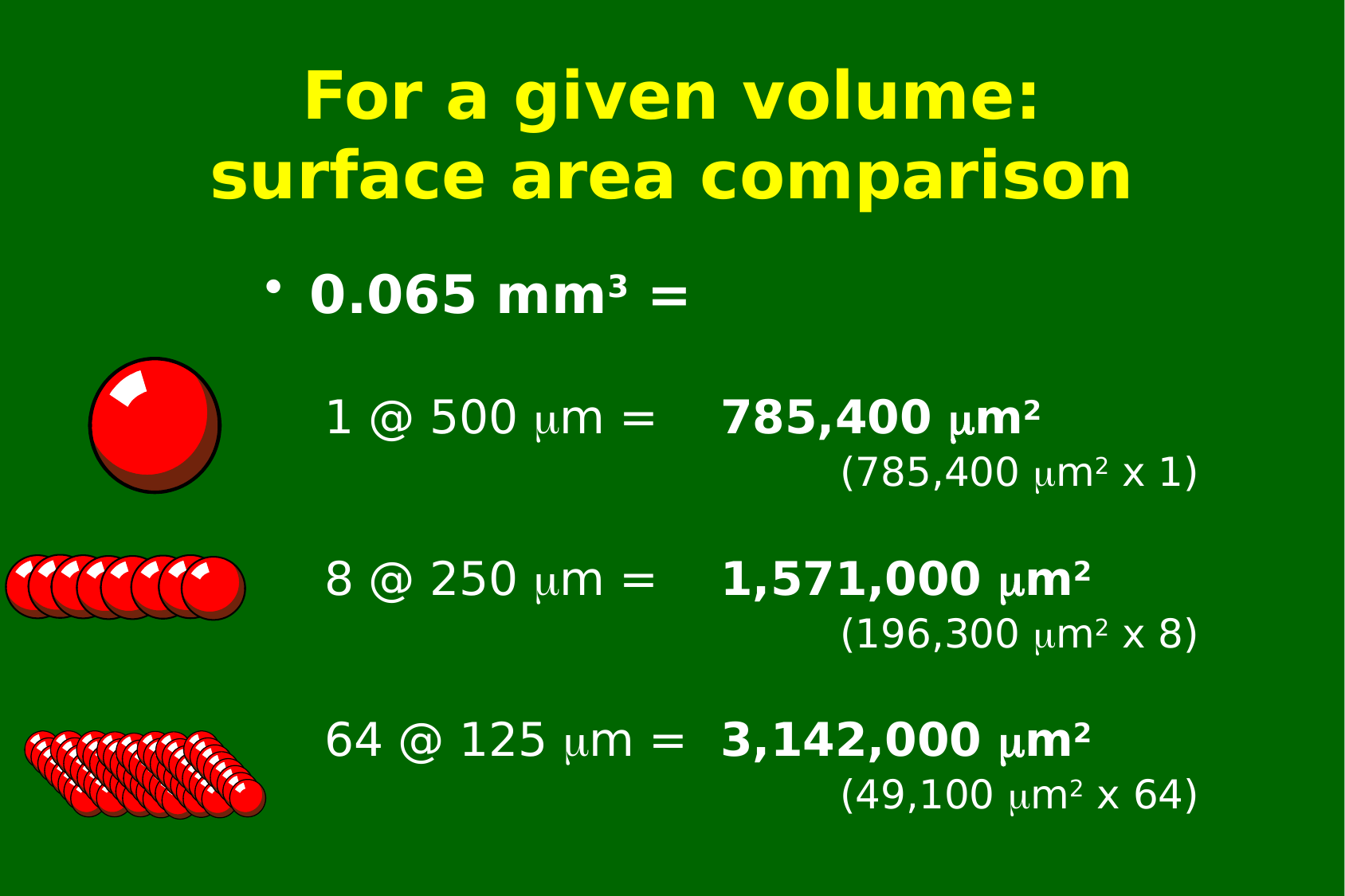

# For a given volume: surface area comparison
0.065 mm3 =

1 @ 500 μm =	785,400 μm2
					(785,400 μm2 x 1)

8 @ 250 μm =	1,571,000 μm2
					(196,300 μm2 x 8)

64 @ 125 μm =	3,142,000 μm2
					(49,100 μm2 x 64)